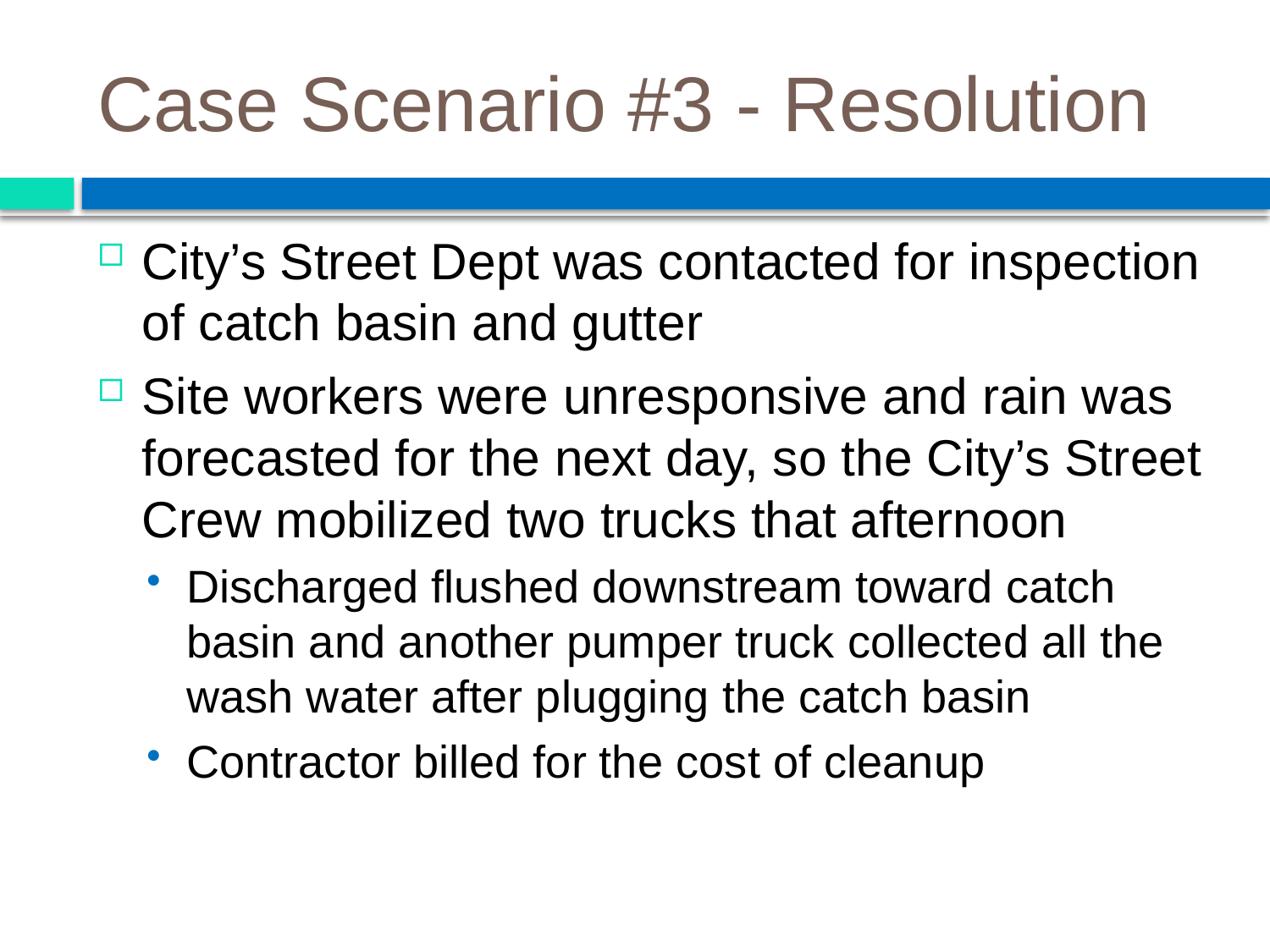

# Case Scenario #3 - Resolution
City’s Street Dept was contacted for inspection of catch basin and gutter
Site workers were unresponsive and rain was forecasted for the next day, so the City’s Street Crew mobilized two trucks that afternoon
Discharged flushed downstream toward catch basin and another pumper truck collected all the wash water after plugging the catch basin
Contractor billed for the cost of cleanup